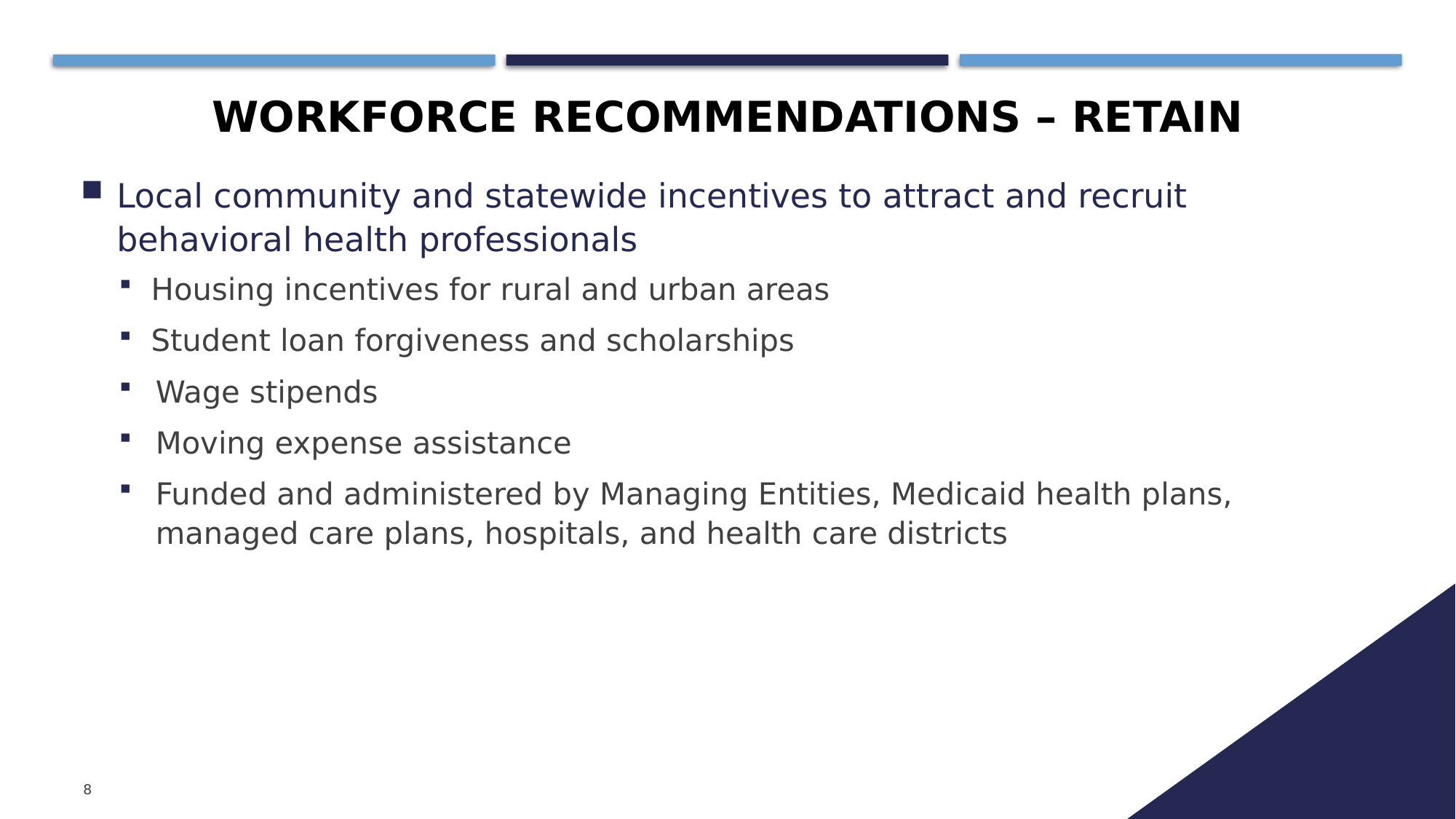

# WORKFORCE Recommendations – Retain
Local community and statewide incentives to attract and recruit
behavioral health professionals
Housing incentives for rural and urban areas
Student loan forgiveness and scholarships
Wage stipends
Moving expense assistance
Funded and administered by Managing Entities, Medicaid health plans, managed care plans, hospitals, and health care districts

8